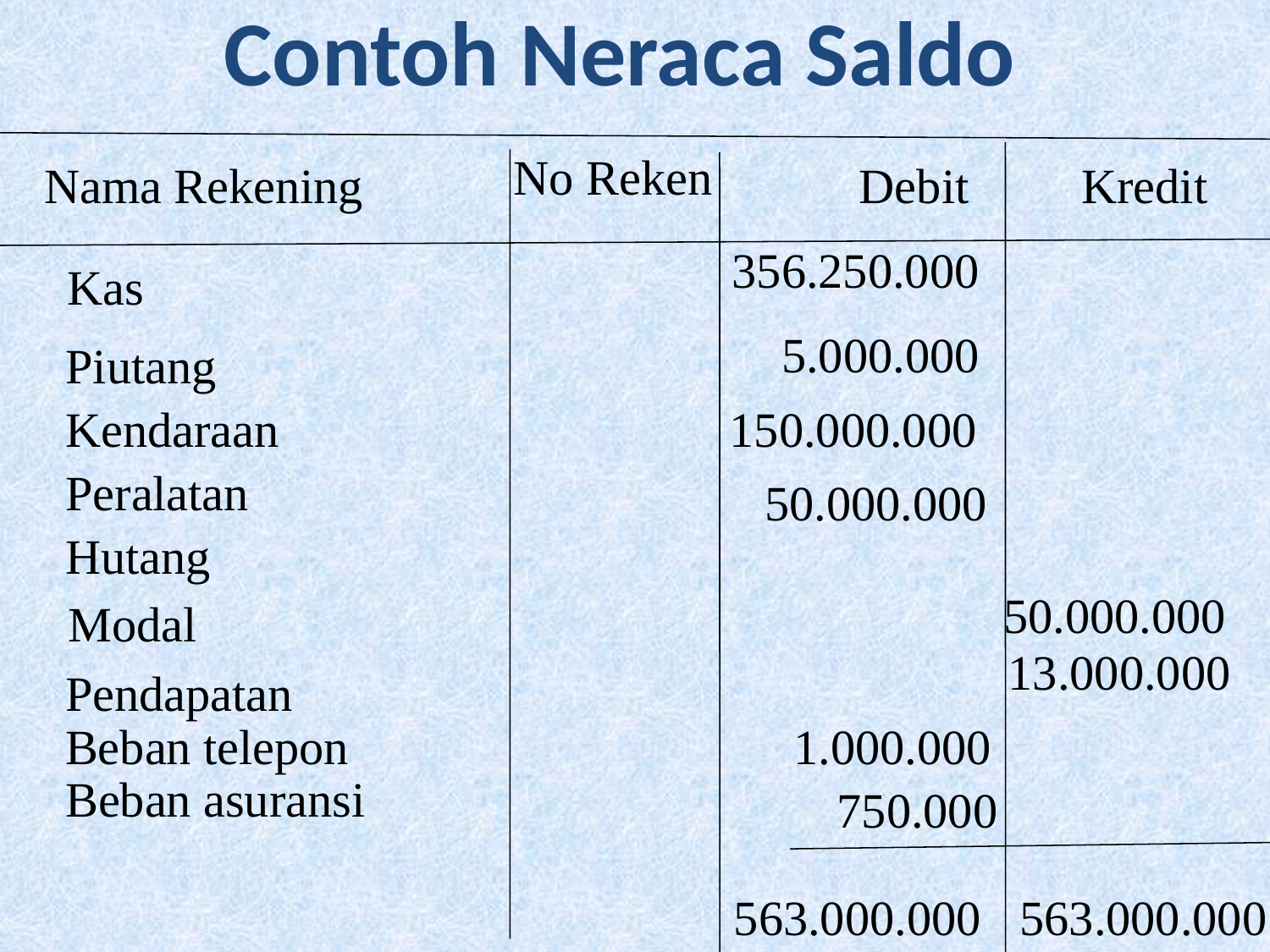

Contoh Neraca Saldo

No Reken

Nama Rekening
Debit
Kredit

356.250.000

Kas
    5.000.000
Piutang
Kendaraan
150.000.000
Peralatan
  50.000.000
Hutang
    50.000.000
Modal
    13.000.000
Pendapatan
Beban telepon
     1.000.000
Beban asuransi
        750.000

 563.000.000
 563.000.000